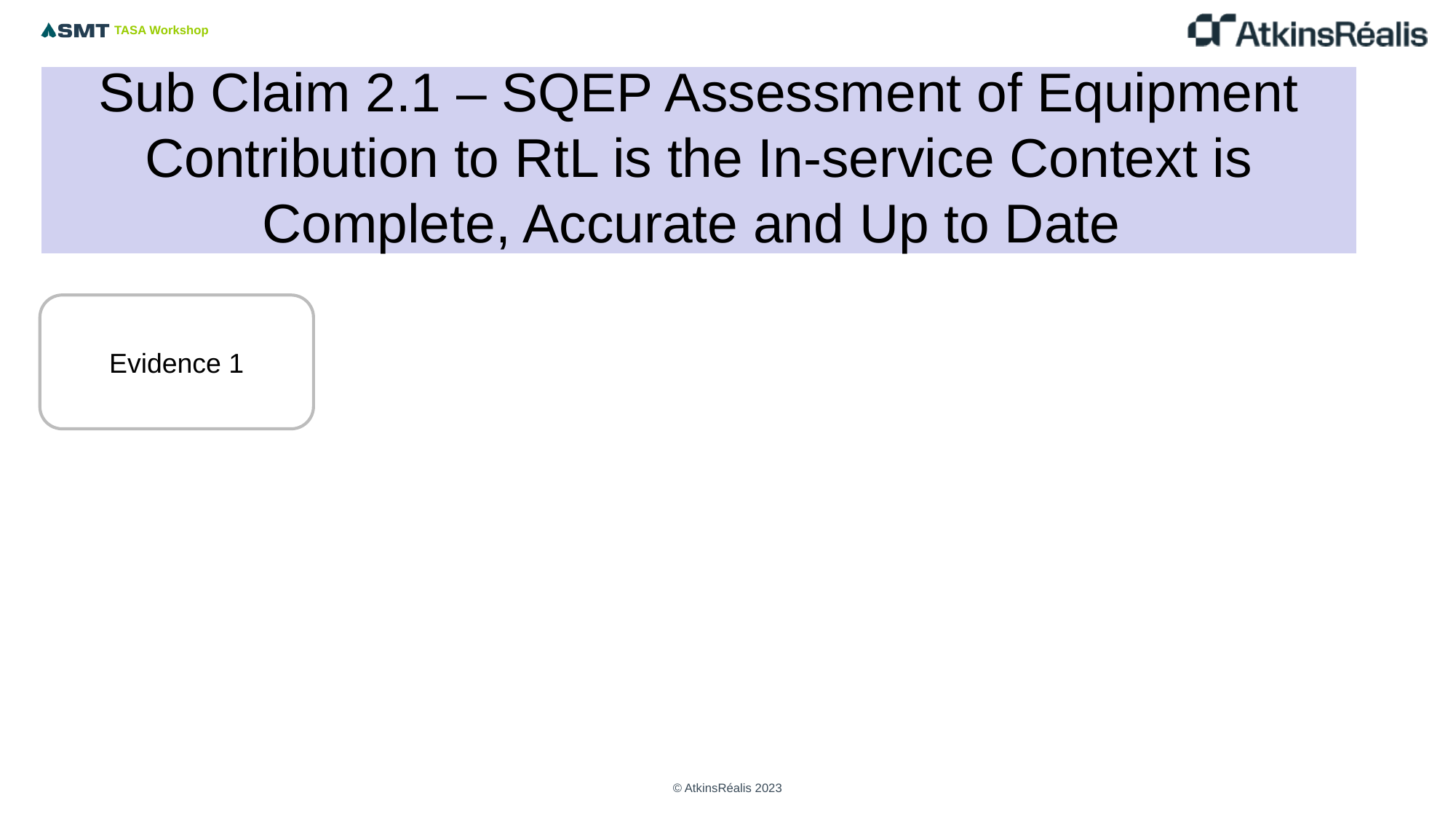

# Sub Claim 2.1 – SQEP Assessment of Equipment Contribution to RtL is the In-service Context is Complete, Accurate and Up to Date
Copy as required
Evidence 1